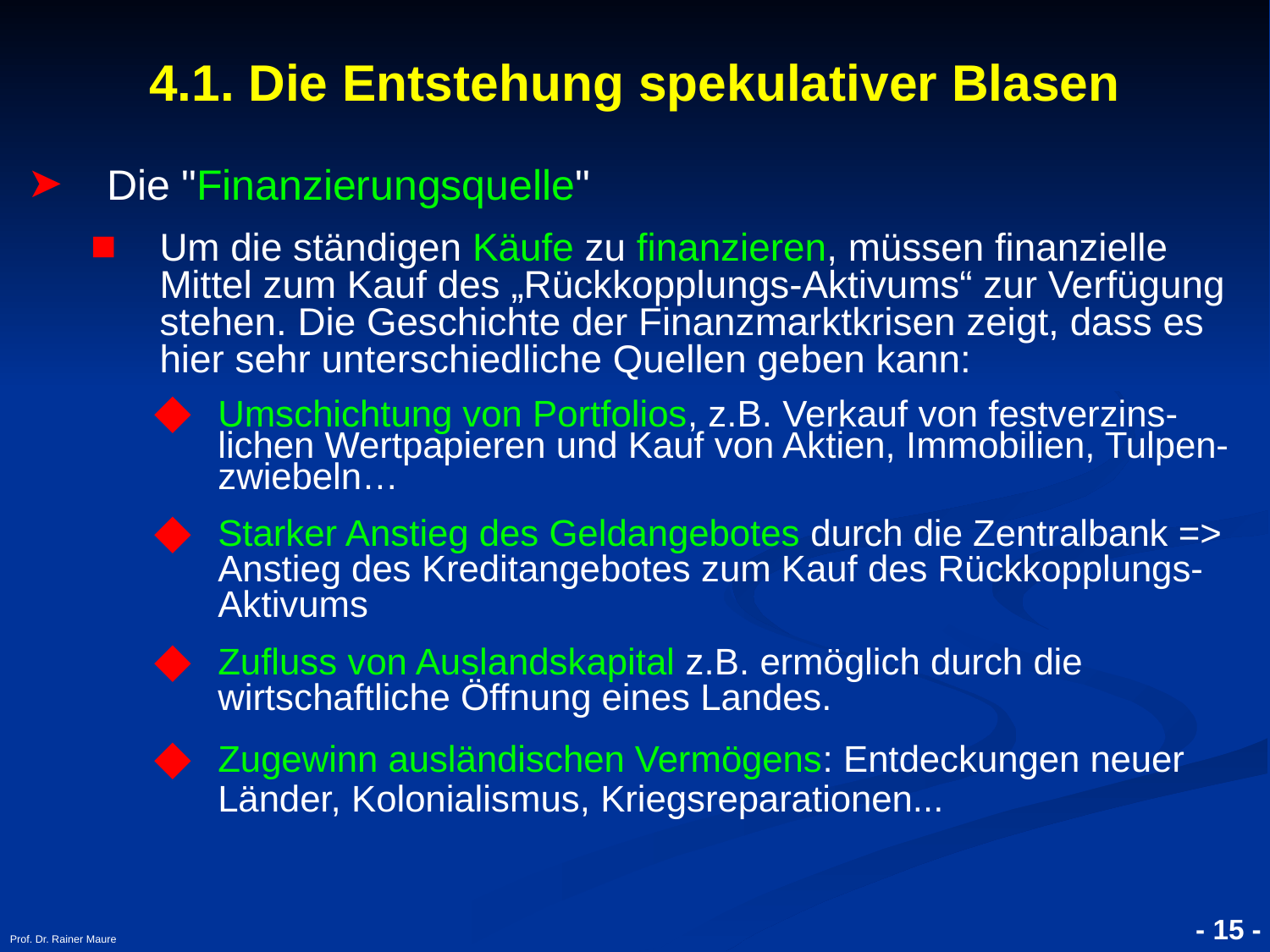

# 4.1. Die Entstehung spekulativer Blasen
Die "Finanzierungsquelle"
Um die ständigen Käufe zu finanzieren, müssen finanzielle Mittel zum Kauf des „Rückkopplungs-Aktivums“ zur Verfügung stehen. Die Geschichte der Finanzmarktkrisen zeigt, dass es hier sehr unterschiedliche Quellen geben kann:
Umschichtung von Portfolios, z.B. Verkauf von festverzins-lichen Wertpapieren und Kauf von Aktien, Immobilien, Tulpen-zwiebeln…
Starker Anstieg des Geldangebotes durch die Zentralbank => Anstieg des Kreditangebotes zum Kauf des Rückkopplungs-Aktivums
Zufluss von Auslandskapital z.B. ermöglich durch die wirtschaftliche Öffnung eines Landes.
Zugewinn ausländischen Vermögens: Entdeckungen neuer Länder, Kolonialismus, Kriegsreparationen...

Prof. Dr. Rainer Maure
- 15 -